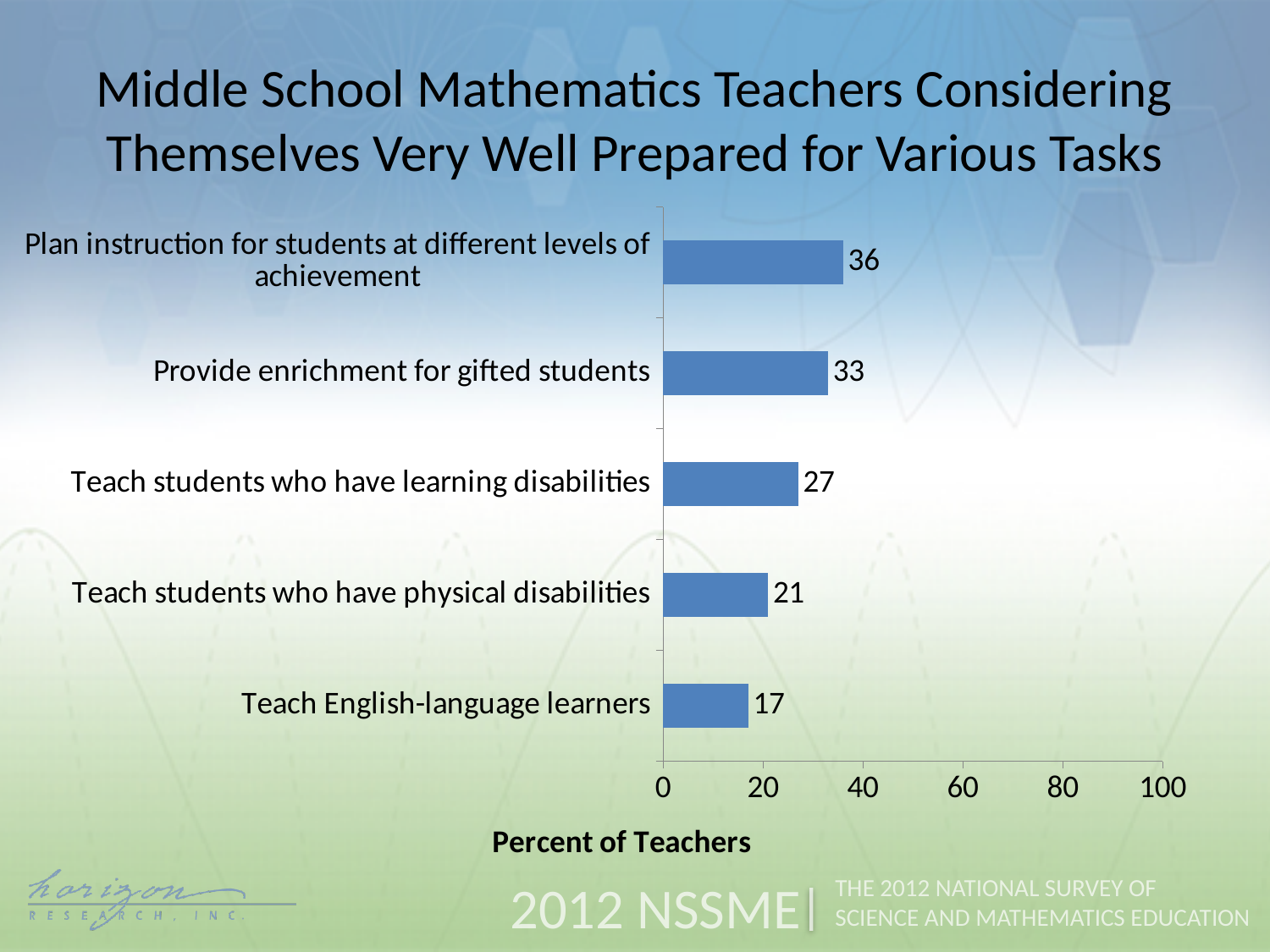

Middle School Mathematics Teachers Considering Themselves Very Well Prepared for Various Tasks

### Chart

| Category | Middle |
|---|---|
| Teach English-language learners | 17.0 |
| Teach students who have physical disabilities | 21.0 |
| Teach students who have learning disabilities | 27.0 |
| Provide enrichment for gifted students | 33.0 |
| Plan instruction for students at different levels of achievement | 36.0 |